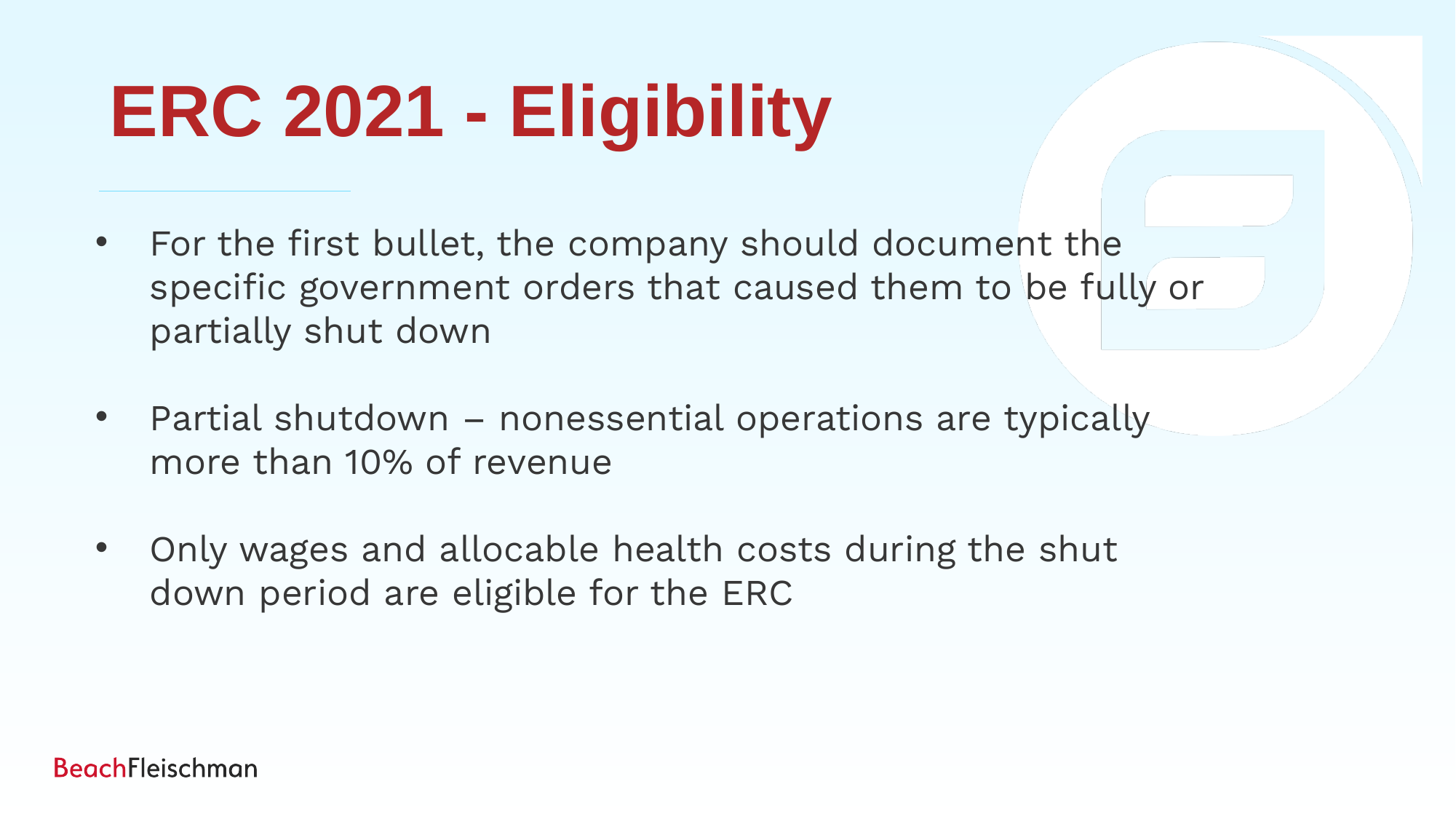

ERC 2021 - Eligibility
For the first bullet, the company should document the specific government orders that caused them to be fully or partially shut down

Partial shutdown – nonessential operations are typically more than 10% of revenue

Only wages and allocable health costs during the shut down period are eligible for the ERC